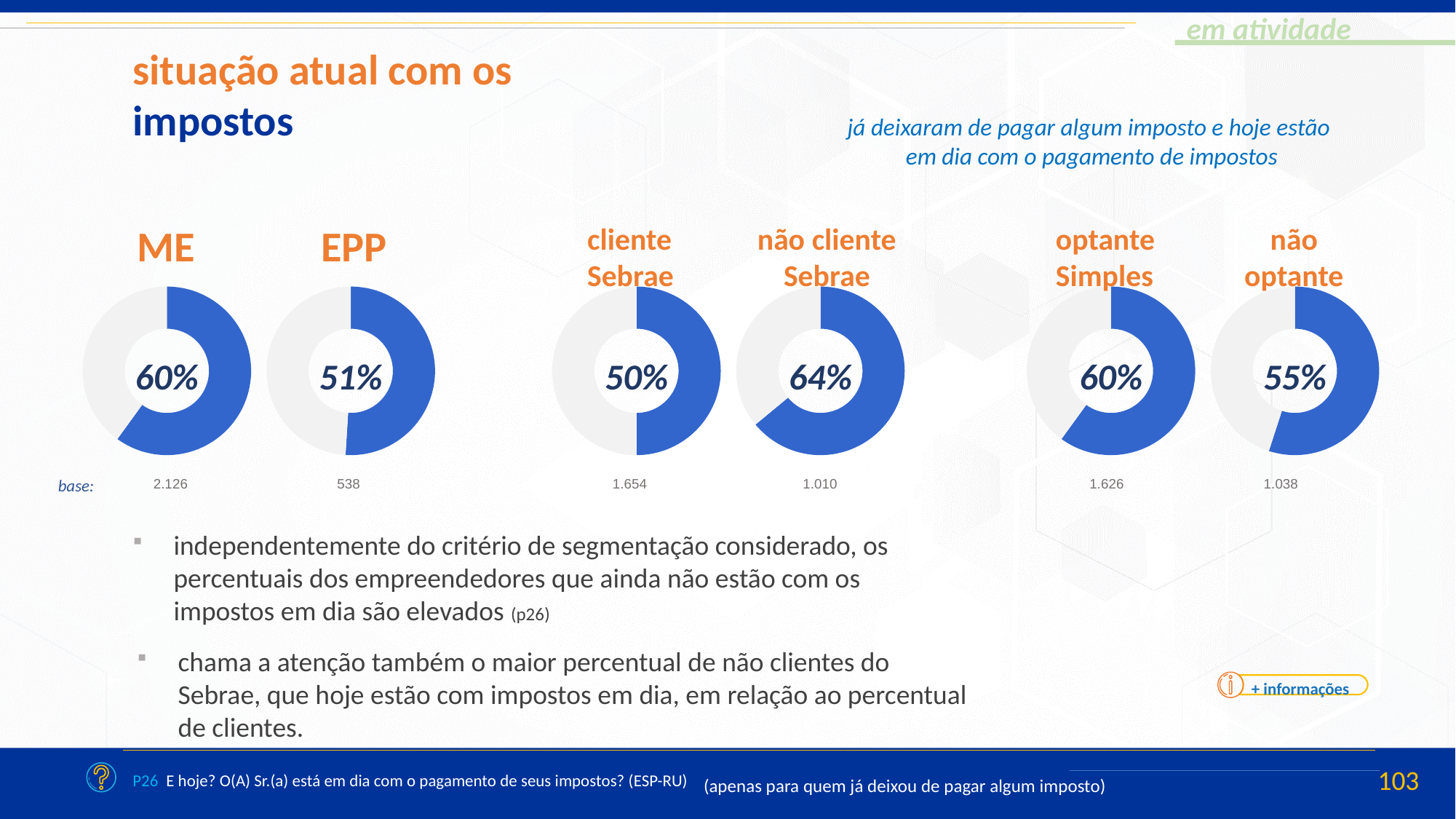

situação atual com os
impostos
já deixaram de pagar algum imposto e hoje estão
em dia com o pagamento de impostos
ME

### Chart

| Category | Vendas |
|---|---|
| empresário(a) | 0.6 |
| empregado(a) | 0.4 |
60%
EPP

### Chart

| Category | Vendas |
|---|---|
| empresário(a) | 0.51 |
| empregado(a) | 0.49 |
51%
cliente Sebrae

### Chart

| Category | Vendas |
|---|---|
| empresário(a) | 0.5 |
| empregado(a) | 0.5 |
50%
não cliente Sebrae

### Chart

| Category | Vendas |
|---|---|
| empresário(a) | 0.64 |
| empregado(a) | 0.36 |
64%
optante Simples

### Chart

| Category | Vendas |
|---|---|
| empresário(a) | 0.6 |
| empregado(a) | 0.4 |
60%
não optante

### Chart

| Category | Vendas |
|---|---|
| empresário(a) | 0.55 |
| empregado(a) | 0.45 |
55%
| 2.126 | 538 |  | 1.654 | 1.010 |  | 1.626 | 1.038 |
| --- | --- | --- | --- | --- | --- | --- | --- |
base:
independentemente do critério de segmentação considerado, os percentuais dos empreendedores que ainda não estão com os impostos em dia são elevados (p26)
chama a atenção também o maior percentual de não clientes do Sebrae, que hoje estão com impostos em dia, em relação ao percentual de clientes.
+ informações

(apenas para quem já deixou de pagar algum imposto)
P26  E hoje? O(A) Sr.(a) está em dia com o pagamento de seus impostos? (ESP-RU)